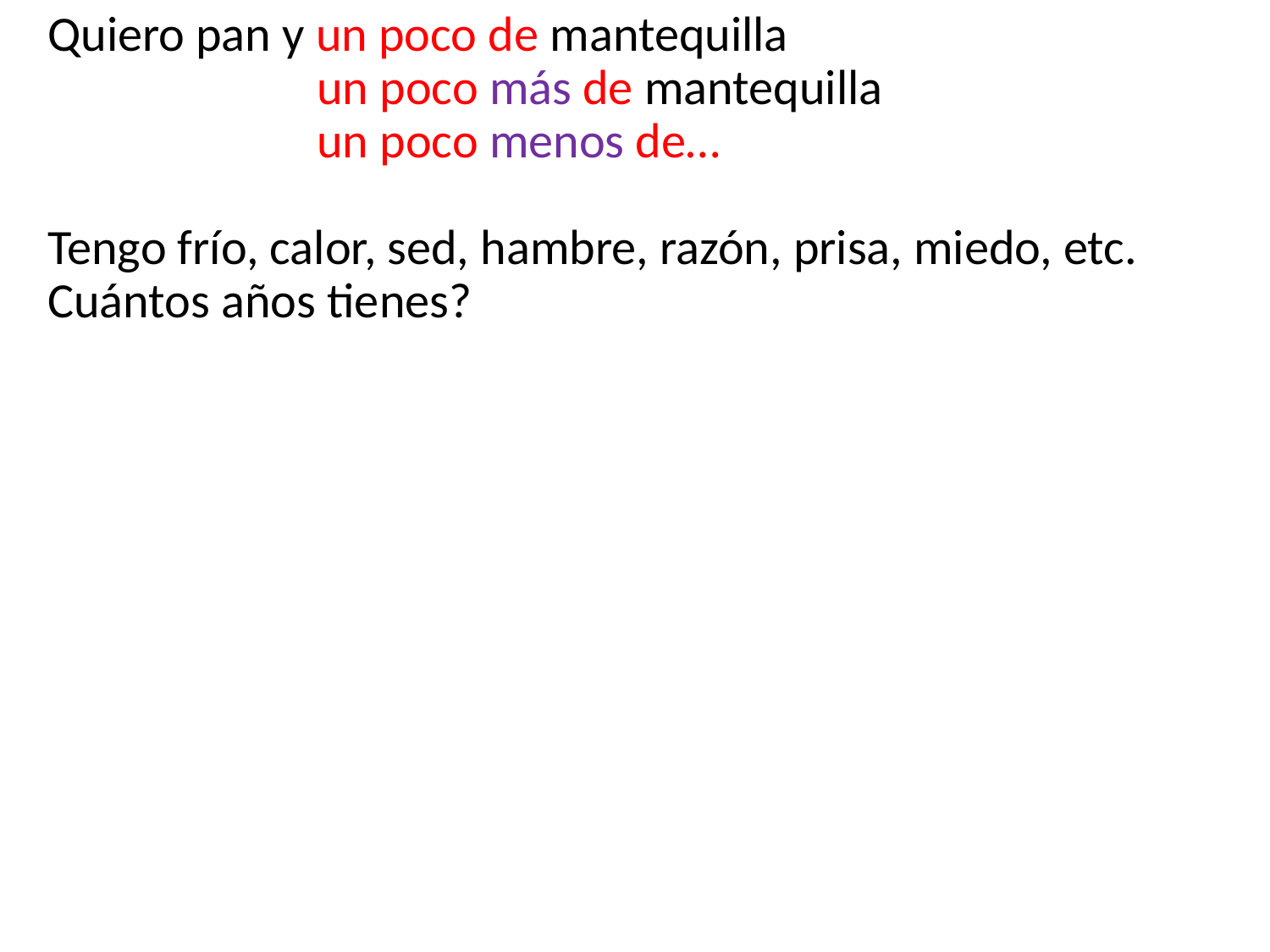

# Quiero pan y un poco de mantequilla un poco más de mantequilla un poco menos de… Tengo frío, calor, sed, hambre, razón, prisa, miedo, etc. Cuántos años tienes?